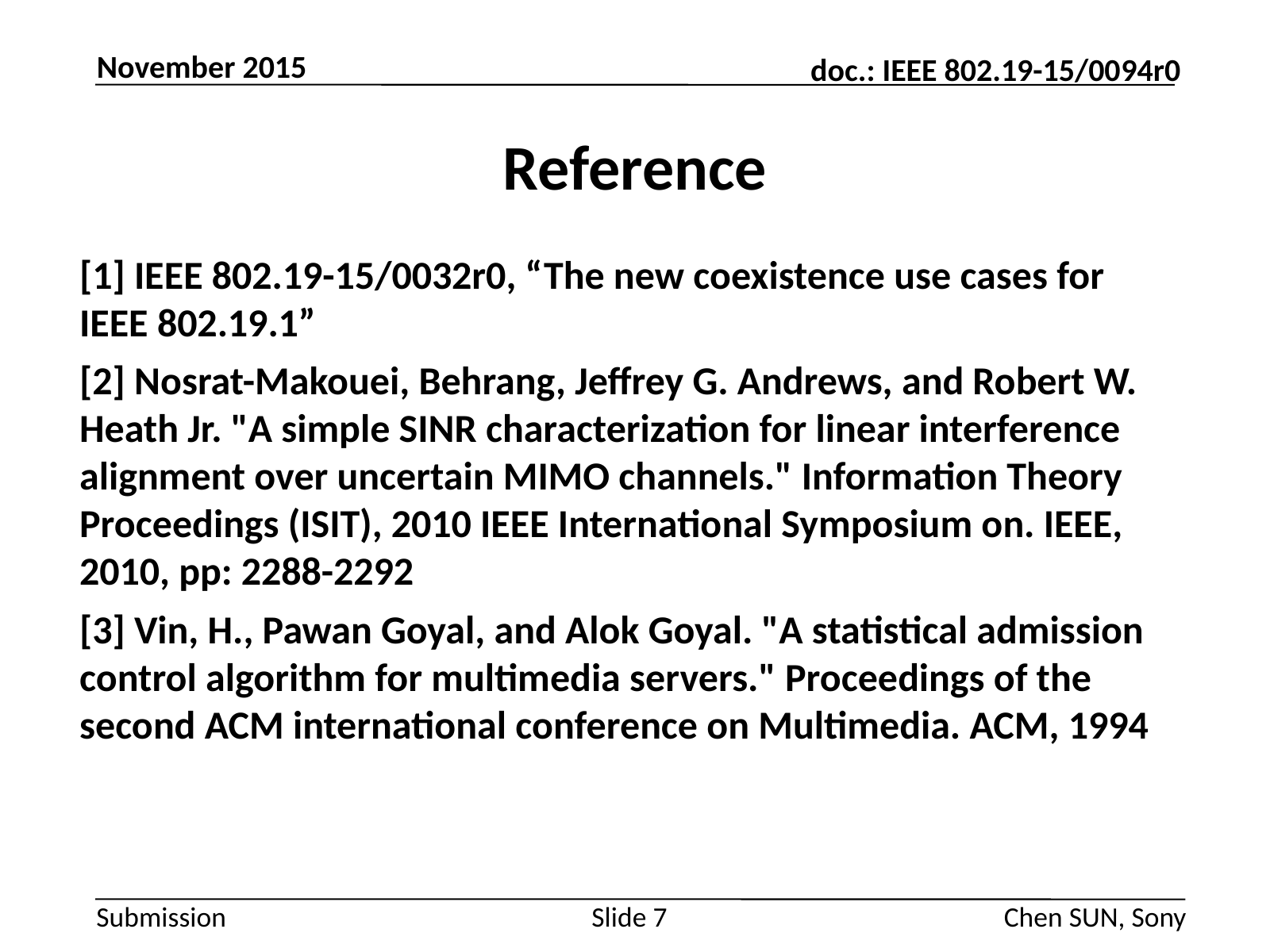

November 2015
# Reference
[1] IEEE 802.19-15/0032r0, “The new coexistence use cases for IEEE 802.19.1”
[2] Nosrat-Makouei, Behrang, Jeffrey G. Andrews, and Robert W. Heath Jr. "A simple SINR characterization for linear interference alignment over uncertain MIMO channels." Information Theory Proceedings (ISIT), 2010 IEEE International Symposium on. IEEE, 2010, pp: 2288-2292
[3] Vin, H., Pawan Goyal, and Alok Goyal. "A statistical admission control algorithm for multimedia servers." Proceedings of the second ACM international conference on Multimedia. ACM, 1994

Slide 7
Chen SUN, Sony